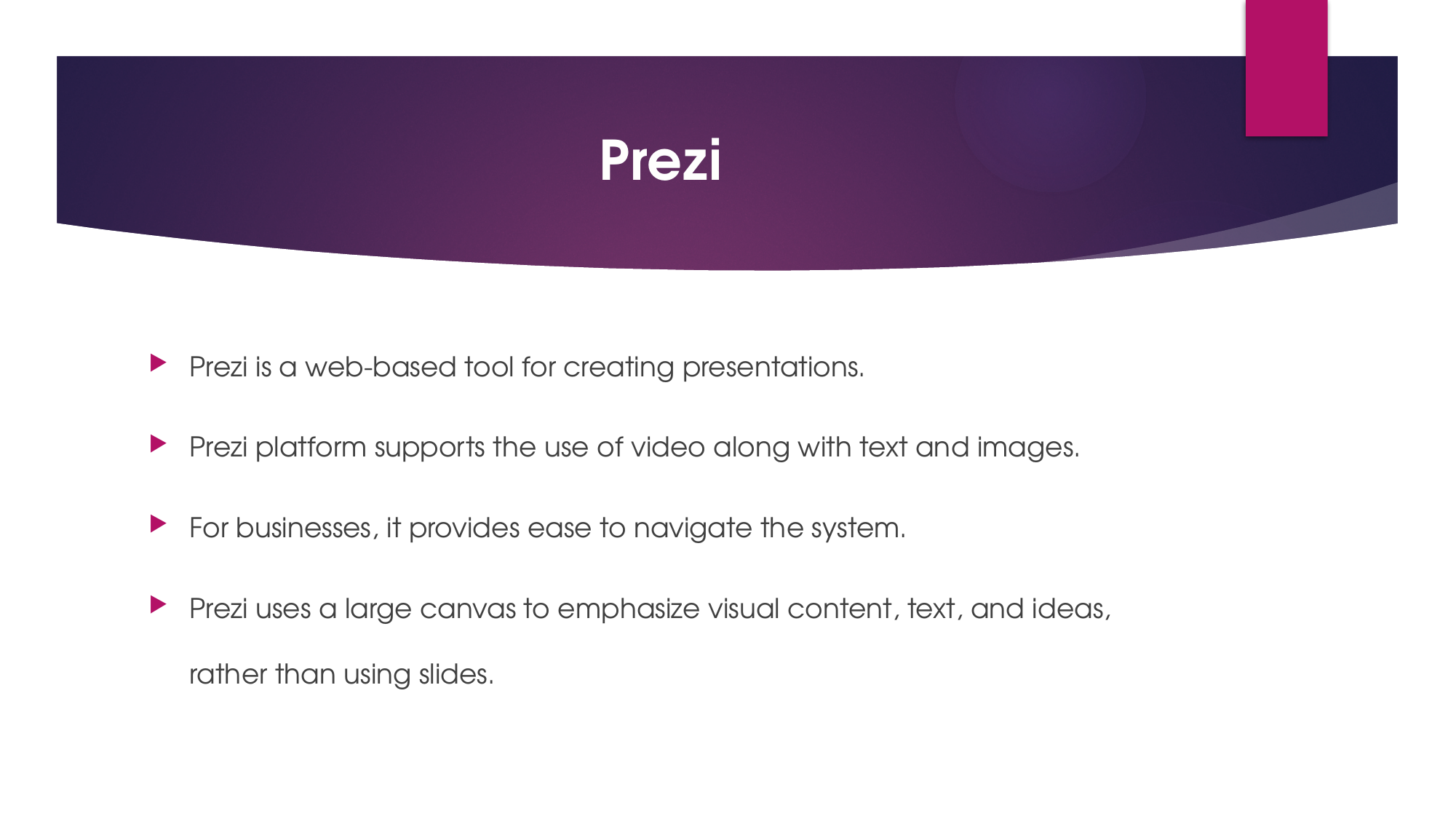

# Prezi
Prezi is a web-based tool for creating presentations.
Prezi platform supports the use of video along with text and images.
For businesses, it provides ease to navigate the system.
Prezi uses a large canvas to emphasize visual content, text, and ideas, rather than using slides.